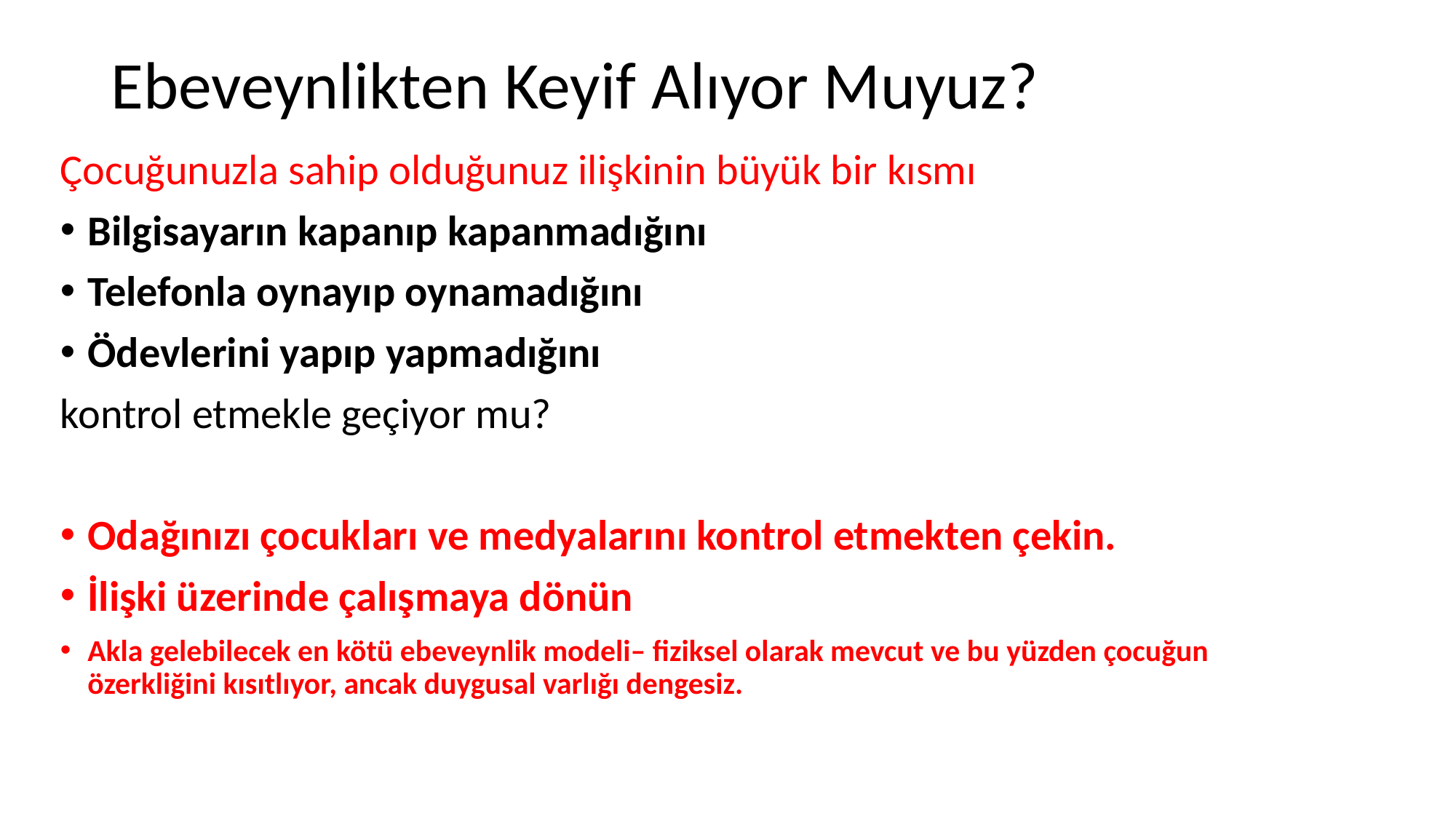

# Ebeveynlikten Keyif Alıyor Muyuz?
Çocuğunuzla sahip olduğunuz ilişkinin büyük bir kısmı
Bilgisayarın kapanıp kapanmadığını
Telefonla oynayıp oynamadığını
Ödevlerini yapıp yapmadığını
kontrol etmekle geçiyor mu?

Odağınızı çocukları ve medyalarını kontrol etmekten çekin.
İlişki üzerinde çalışmaya dönün
Akla gelebilecek en kötü ebeveynlik modeli– fiziksel olarak mevcut ve bu yüzden çocuğun özerkliğini kısıtlıyor, ancak duygusal varlığı dengesiz.